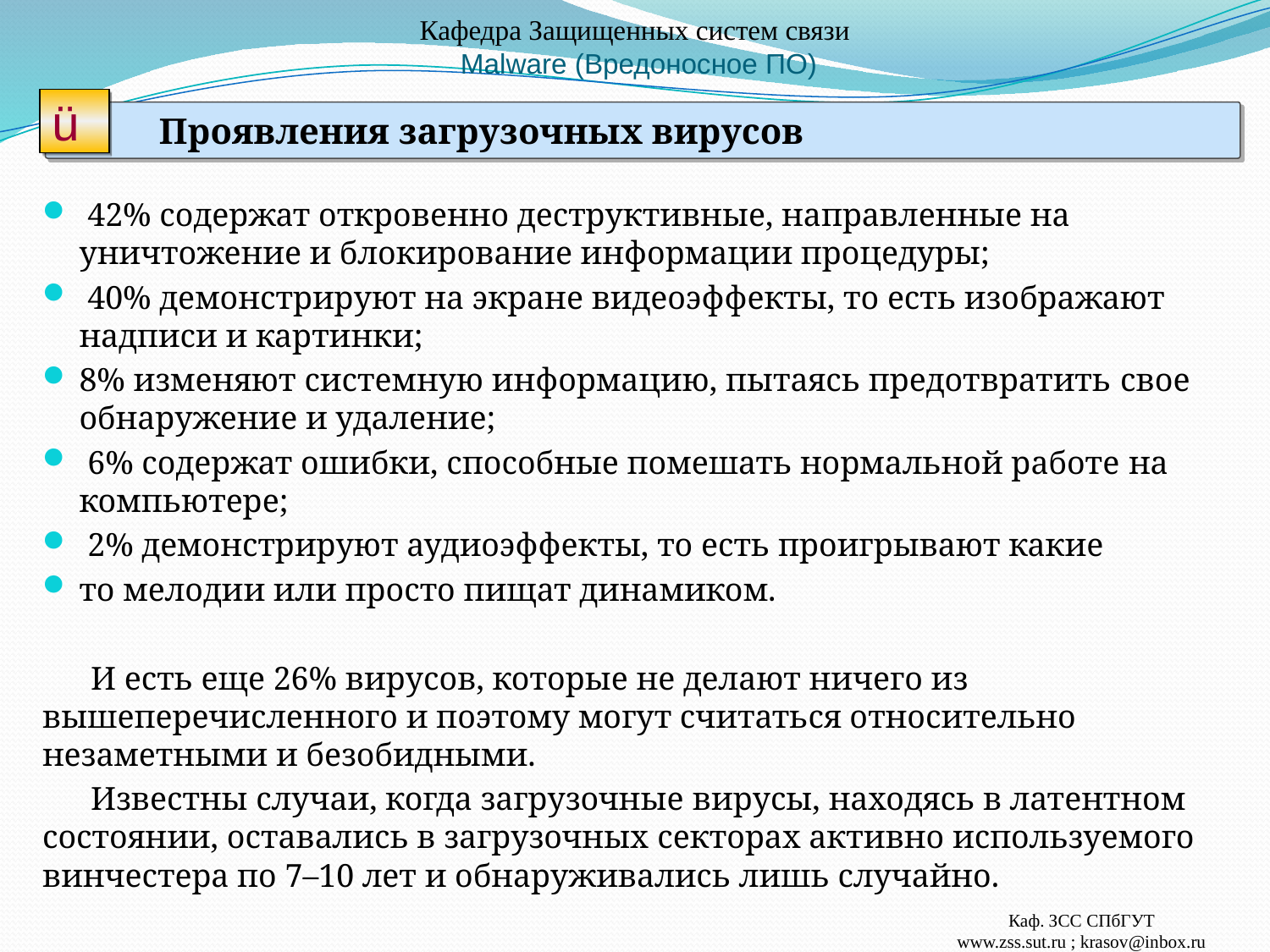

# Кафедра Защищенных систем связи Malware (Вредоносное ПО)
ü
Проявления загрузочных вирусов
 42% содержат откровенно деструктивные, направленные на уничтожение и блокирование информации процедуры;
 40% демонстрируют на экране видеоэффекты, то есть изображают надписи и картинки;
8% изменяют системную информацию, пытаясь предотвратить свое обнаружение и удаление;
 6% содержат ошибки, способные помешать нормальной работе на компьютере;
 2% демонстрируют аудиоэффекты, то есть проигрывают какие
то мелодии или просто пищат динамиком.

И есть еще 26% вирусов, которые не делают ничего из вышеперечисленного и поэтому могут считаться относительно незаметными и безобидными.
Известны случаи, когда загрузочные вирусы, находясь в латентном состоянии, оставались в загрузочных секторах активно используемого винчестера по 7–10 лет и обнаруживались лишь случайно.
Каф. ЗСС СПбГУТ
www.zss.sut.ru ; krasov@inbox.ru